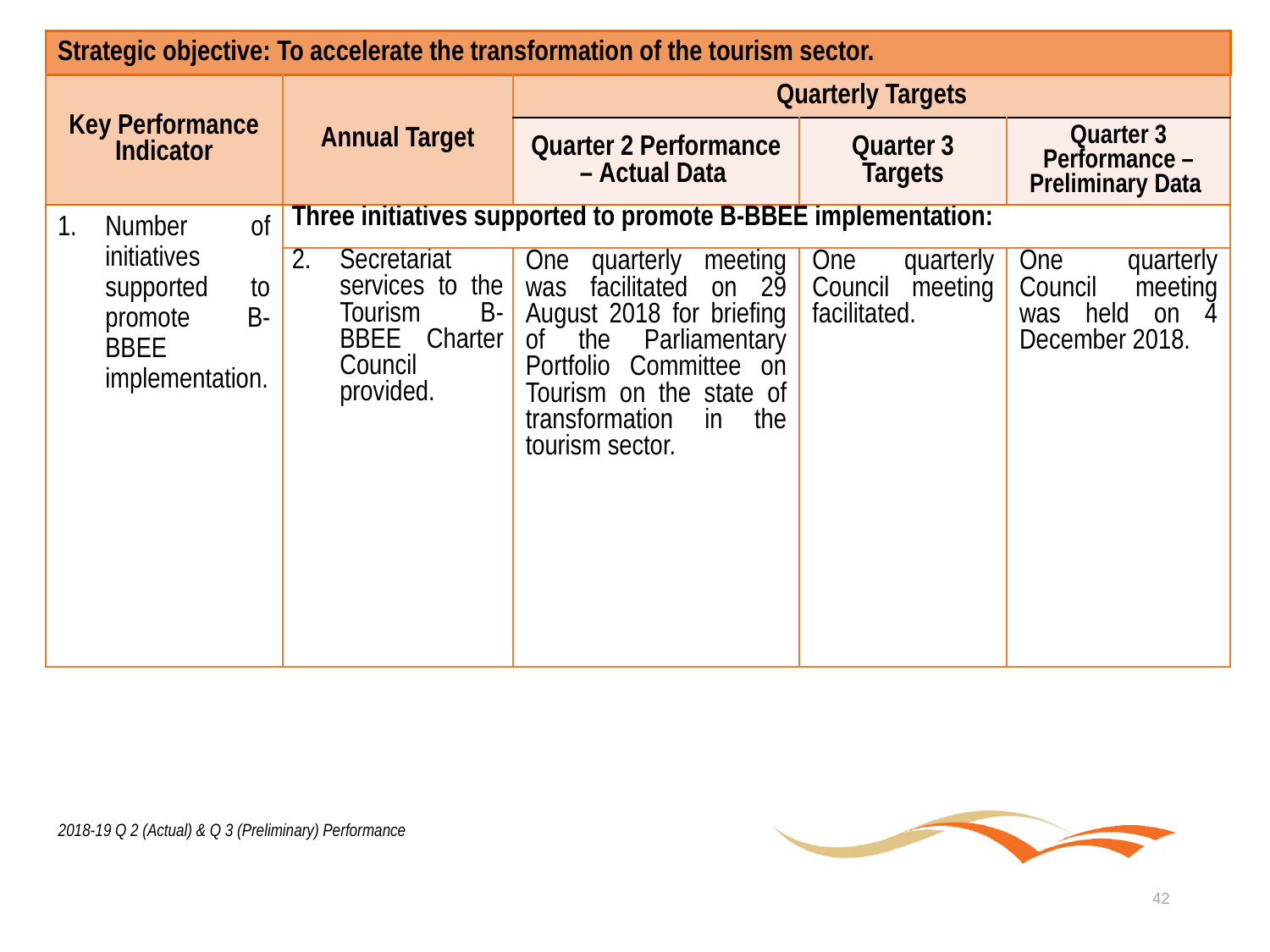

| Strategic objective: To accelerate the transformation of the tourism sector. |  |  |  |  |
| --- | --- | --- | --- | --- |
| Key Performance Indicator | Annual Target | Quarterly Targets |  |  |
|  |  | Quarter 2 Performance – Actual Data | Quarter 3 Targets | Quarter 3 Performance – Preliminary Data |
| Number of initiatives supported to promote B-BBEE implementation. | Three initiatives supported to promote B-BBEE implementation: |  |  |  |
|  | Secretariat services to the Tourism B-BBEE Charter Council provided. | One quarterly meeting was facilitated on 29 August 2018 for briefing of the Parliamentary Portfolio Committee on Tourism on the state of transformation in the tourism sector. | One quarterly Council meeting facilitated. | One quarterly Council meeting was held on 4 December 2018. |

2018-19 Q 2 (Actual) & Q 3 (Preliminary) Performance
42